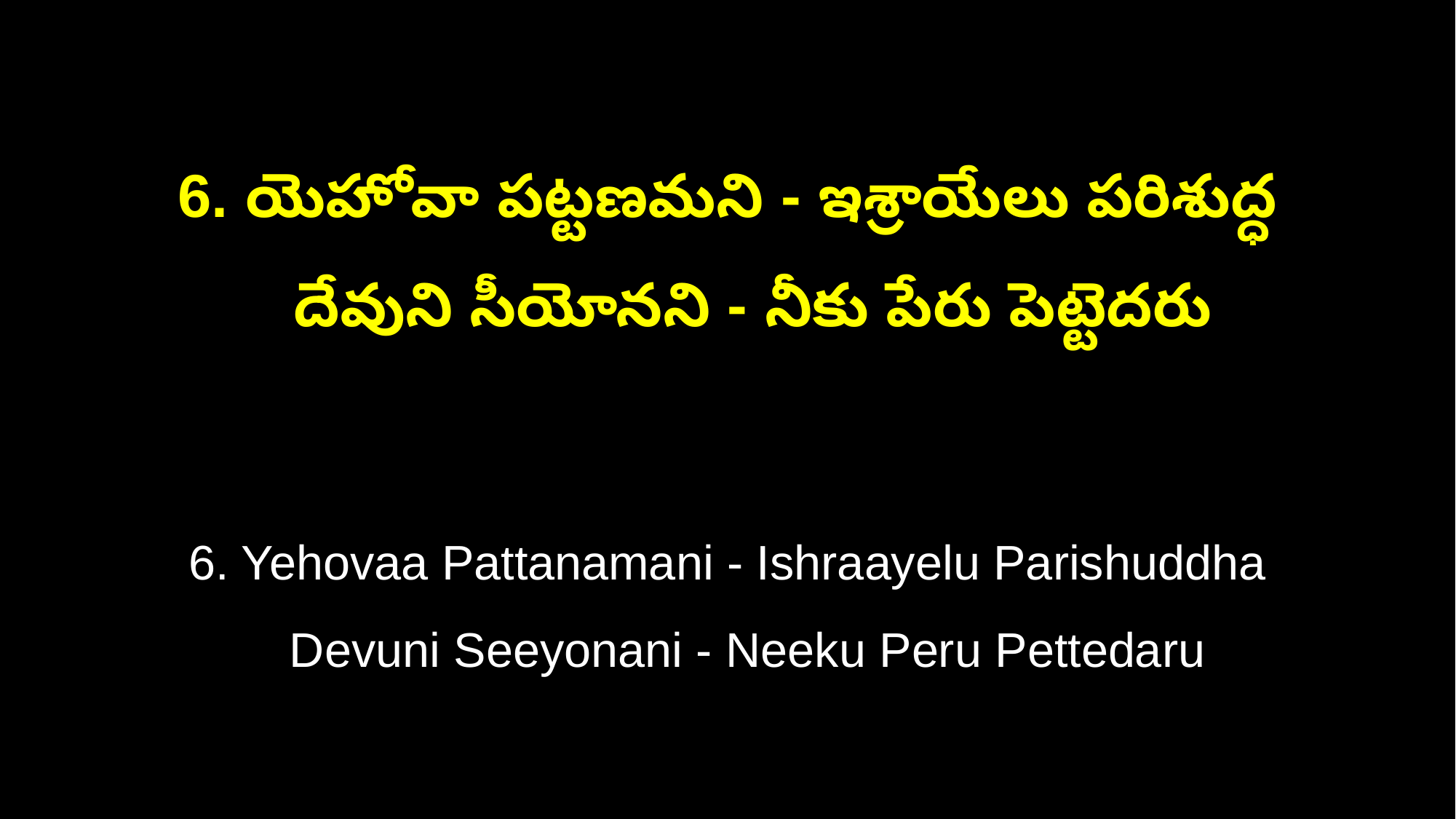

6. యెహోవా పట్టణమని - ఇశ్రాయేలు పరిశుద్ధ
   దేవుని సీయోనని - నీకు పేరు పెట్టెదరు
6. Yehovaa Pattanamani - Ishraayelu Parishuddha
   Devuni Seeyonani - Neeku Peru Pettedaru